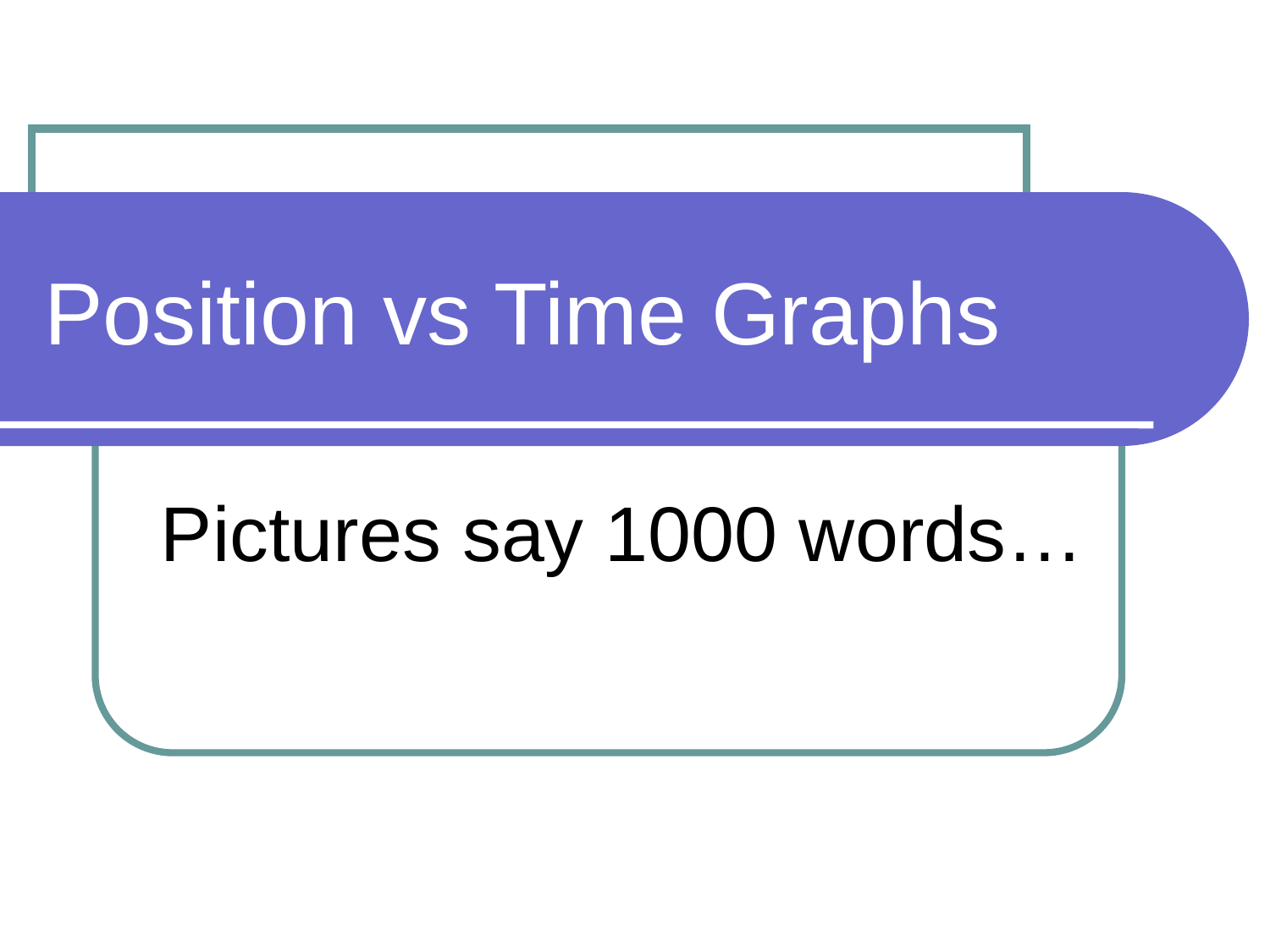

# Position vs Time Graphs
Pictures say 1000 words…